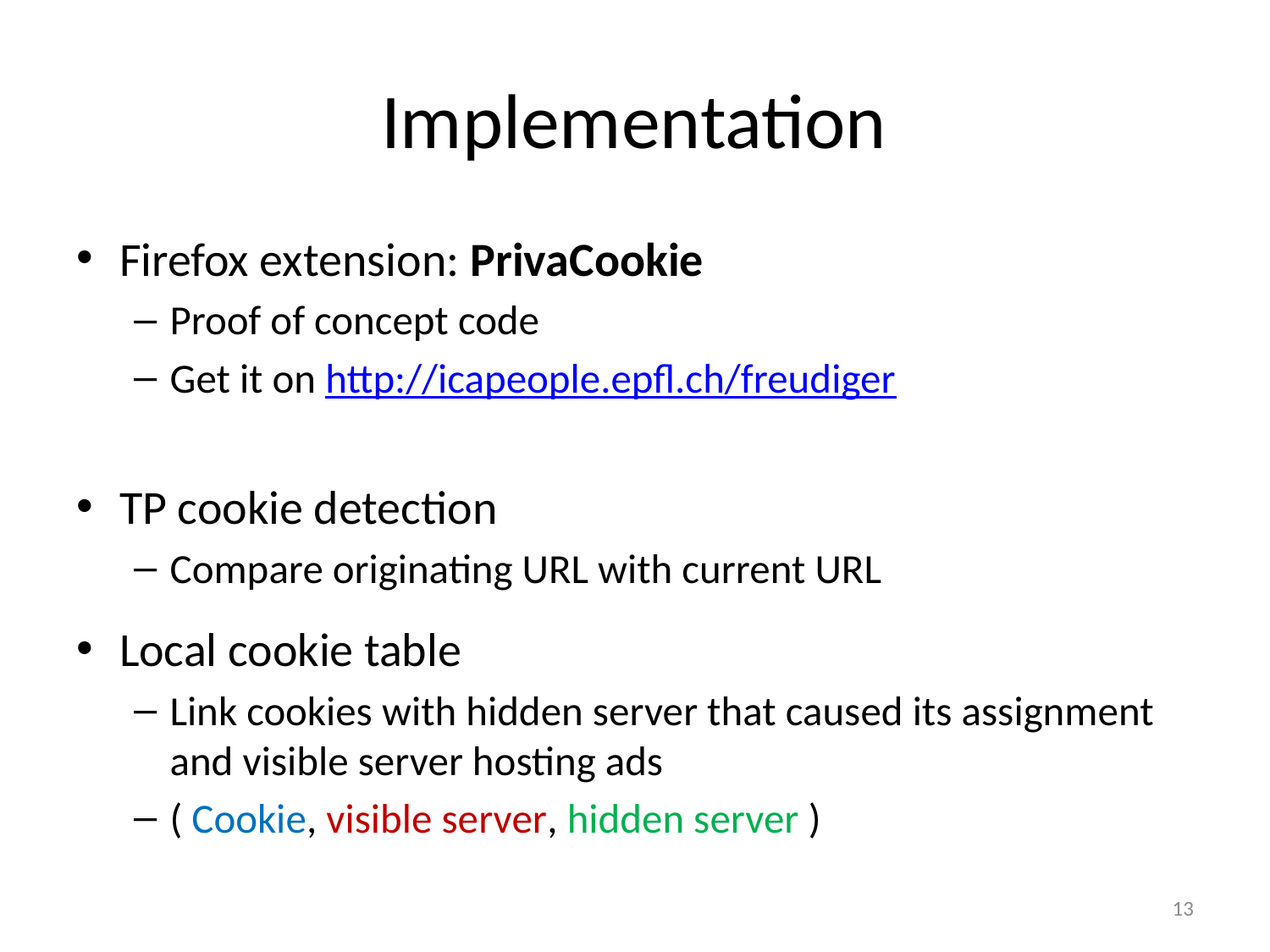

# Implementation
Firefox extension: PrivaCookie
Proof of concept code
Get it on http://icapeople.epfl.ch/freudiger

TP cookie detection
Compare originating URL with current URL
Local cookie table
Link cookies with hidden server that caused its assignment and visible server hosting ads
( Cookie, visible server, hidden server )
13